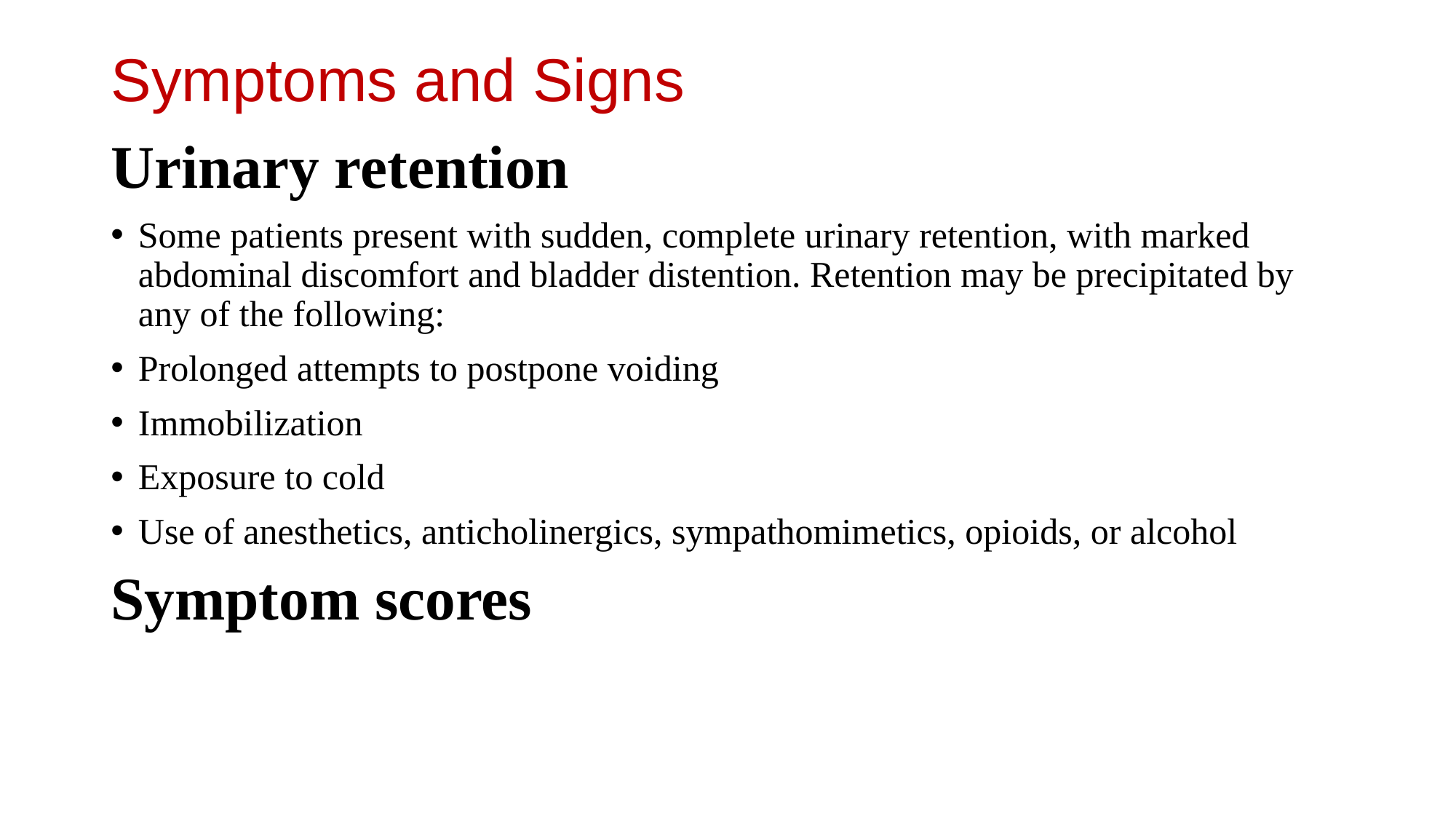

# Symptoms and Signs
Urinary retention
Some patients present with sudden, complete urinary retention, with marked abdominal discomfort and bladder distention. Retention may be precipitated by any of the following:
Prolonged attempts to postpone voiding
Immobilization
Exposure to cold
Use of anesthetics, anticholinergics, sympathomimetics, opioids, or alcohol
Symptom scores